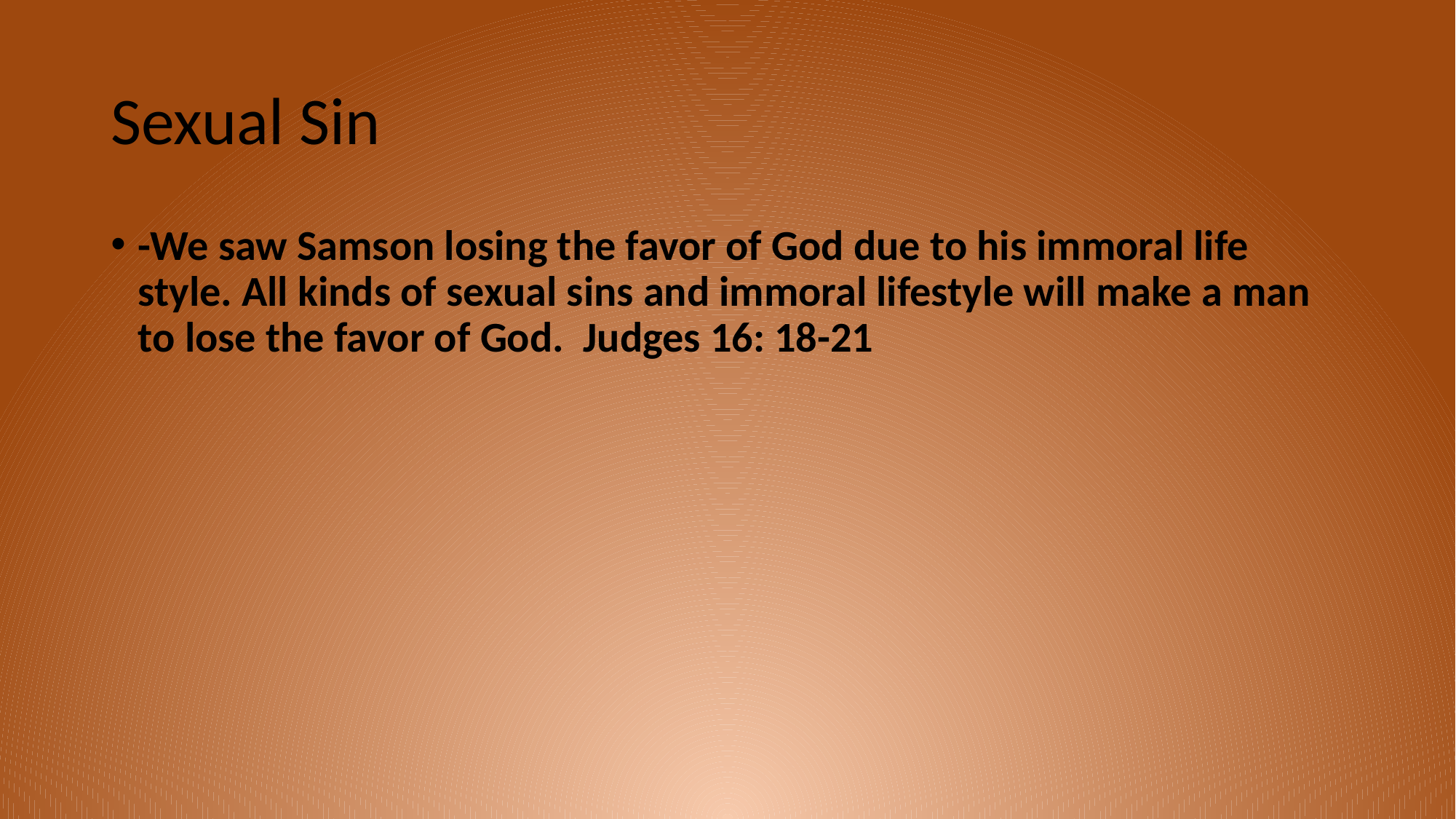

# Sexual Sin
-We saw Samson losing the favor of God due to his immoral life style. All kinds of sexual sins and immoral lifestyle will make a man to lose the favor of God.  Judges 16: 18-21